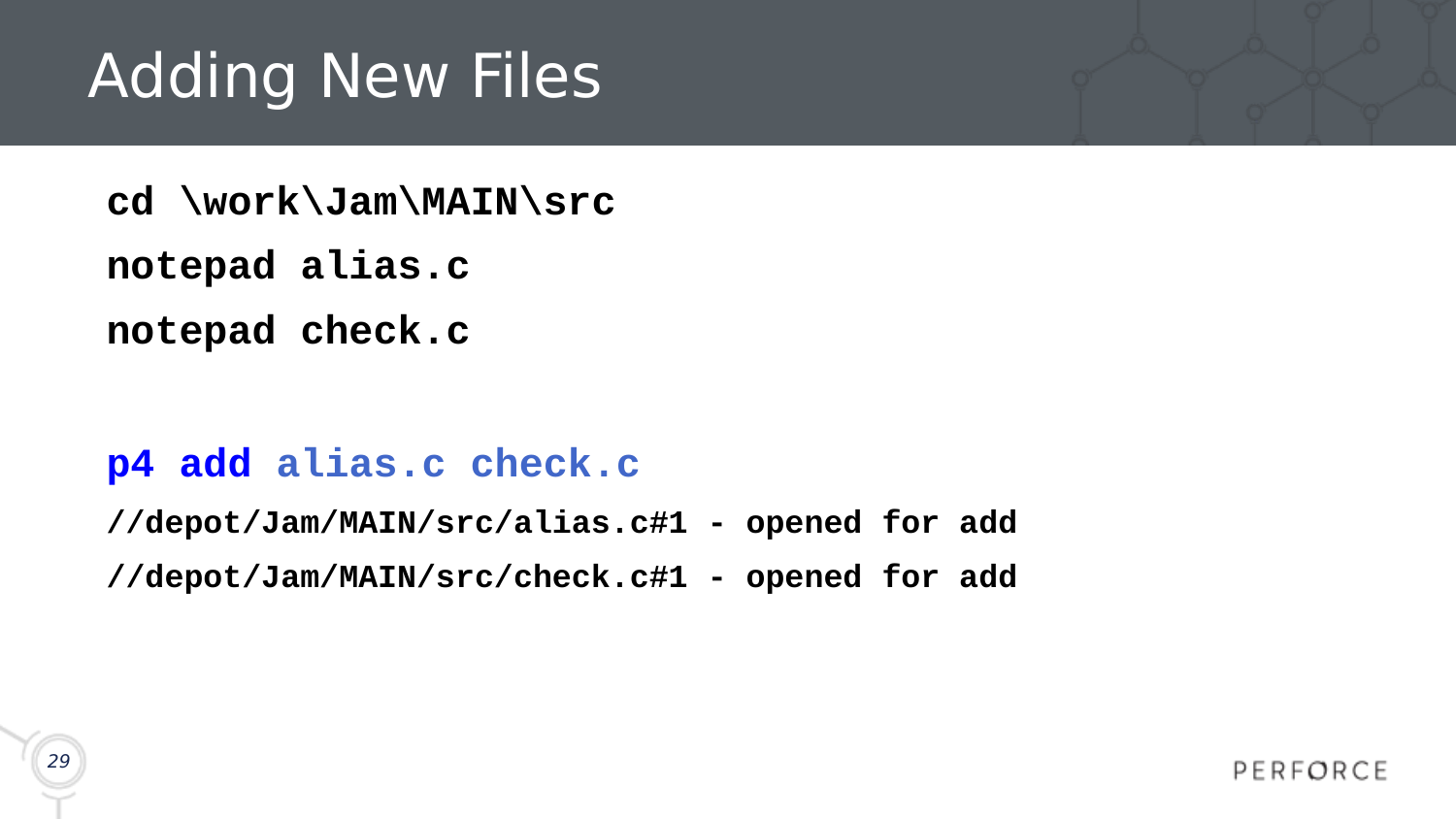

# Adding New Files
cd \work\Jam\MAIN\src
notepad alias.c
notepad check.c
p4 add alias.c check.c
//depot/Jam/MAIN/src/alias.c#1 - opened for add
//depot/Jam/MAIN/src/check.c#1 - opened for add